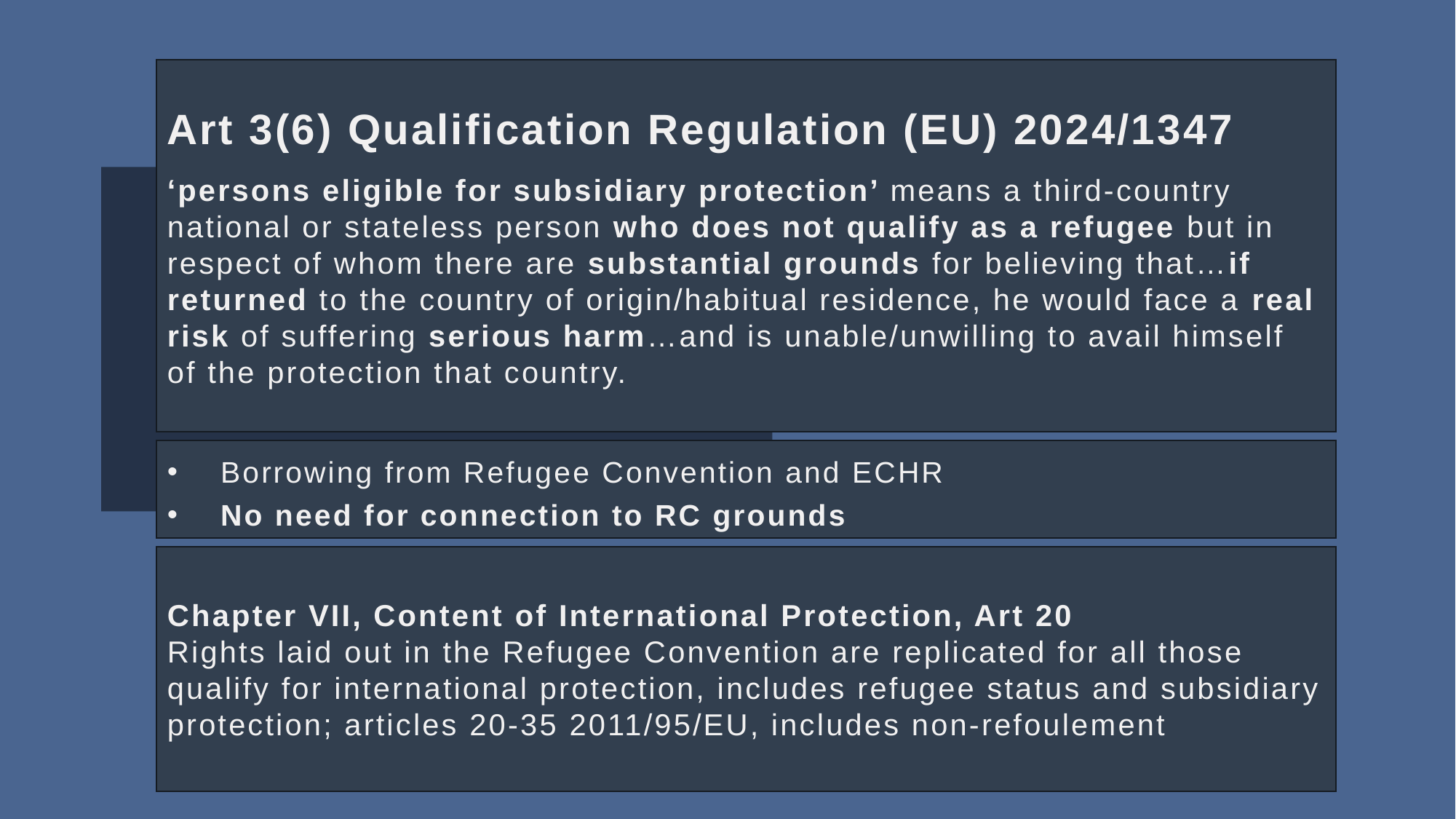

Art 3(6) Qualification Regulation (EU) 2024/1347
‘persons eligible for subsidiary protection’ means a third-country national or stateless person who does not qualify as a refugee but in respect of whom there are substantial grounds for believing that…if returned to the country of origin/habitual residence, he would face a real risk of suffering serious harm…and is unable/unwilling to avail himself of the protection that country.
Borrowing from Refugee Convention and ECHR
No need for connection to RC grounds
Chapter VII, Content of International Protection, Art 20
Rights laid out in the Refugee Convention are replicated for all those qualify for international protection, includes refugee status and subsidiary protection; articles 20-35 2011/95/EU, includes non-refoulement